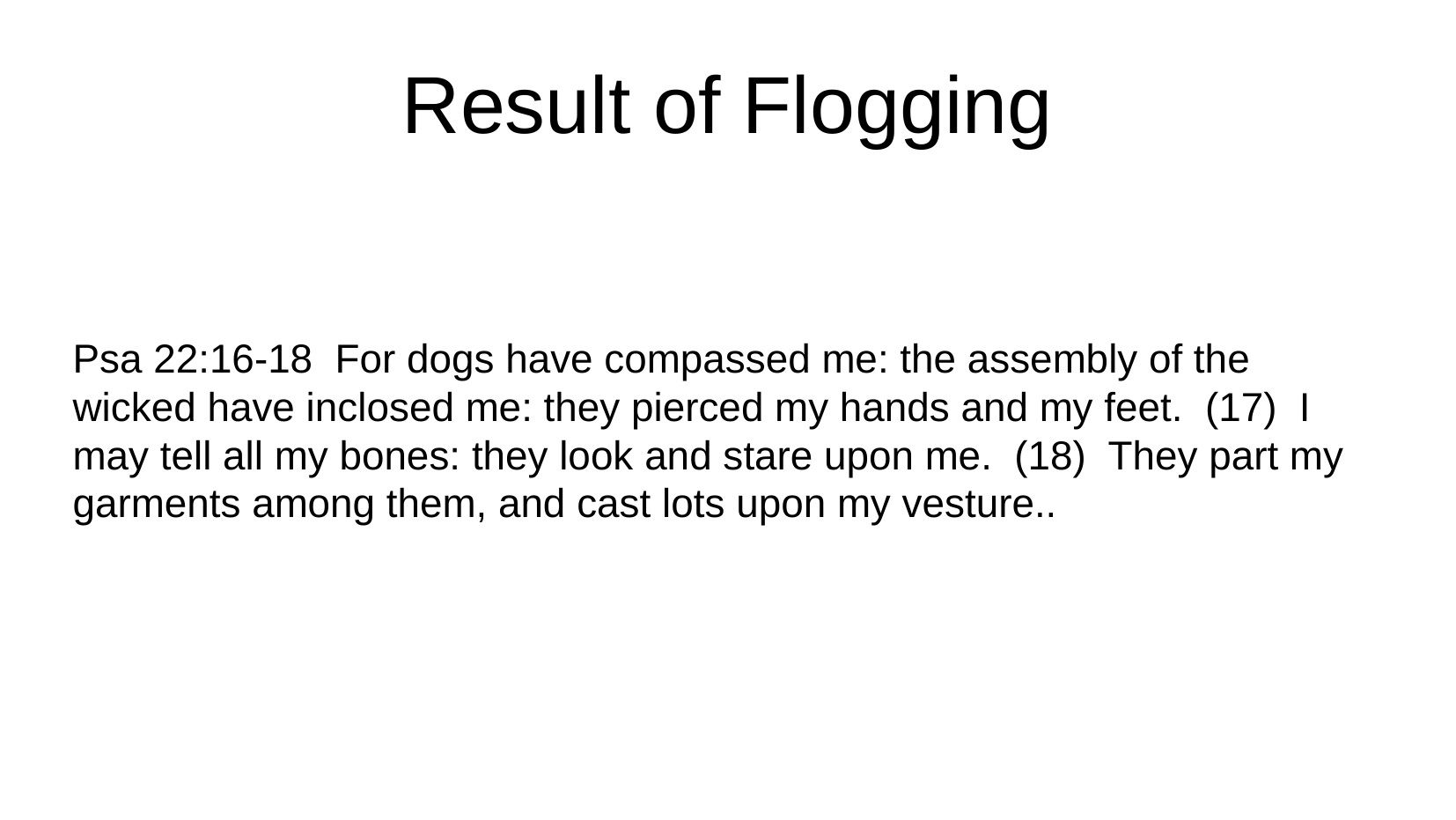

Result of Flogging
Psa 22:16-18  For dogs have compassed me: the assembly of the wicked have inclosed me: they pierced my hands and my feet.  (17)  I may tell all my bones: they look and stare upon me.  (18)  They part my garments among them, and cast lots upon my vesture..